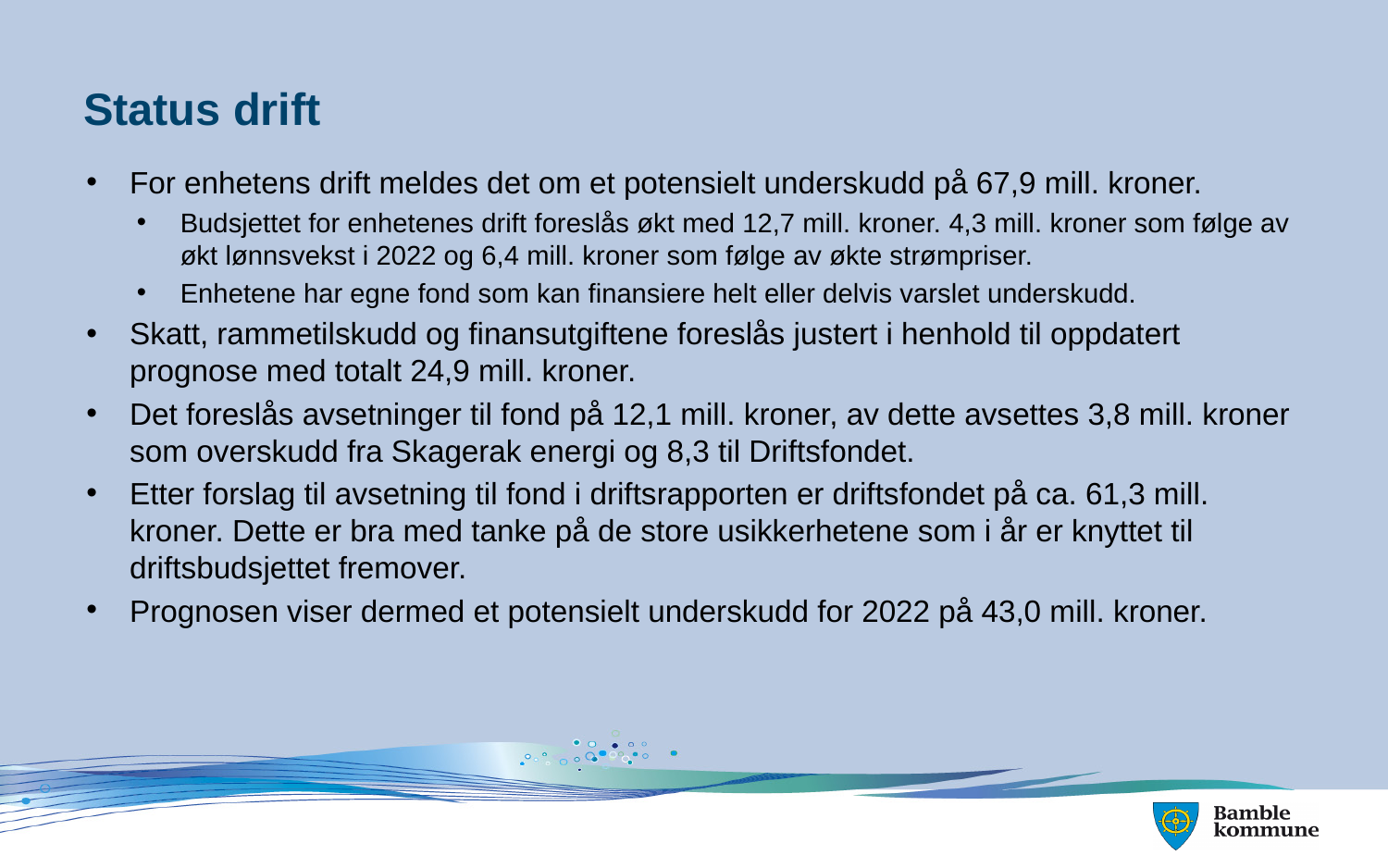

# Status drift
For enhetens drift meldes det om et potensielt underskudd på 67,9 mill. kroner.
Budsjettet for enhetenes drift foreslås økt med 12,7 mill. kroner. 4,3 mill. kroner som følge av økt lønnsvekst i 2022 og 6,4 mill. kroner som følge av økte strømpriser.
Enhetene har egne fond som kan finansiere helt eller delvis varslet underskudd.
Skatt, rammetilskudd og finansutgiftene foreslås justert i henhold til oppdatert prognose med totalt 24,9 mill. kroner.
Det foreslås avsetninger til fond på 12,1 mill. kroner, av dette avsettes 3,8 mill. kroner som overskudd fra Skagerak energi og 8,3 til Driftsfondet.
Etter forslag til avsetning til fond i driftsrapporten er driftsfondet på ca. 61,3 mill. kroner. Dette er bra med tanke på de store usikkerhetene som i år er knyttet til driftsbudsjettet fremover.
Prognosen viser dermed et potensielt underskudd for 2022 på 43,0 mill. kroner.